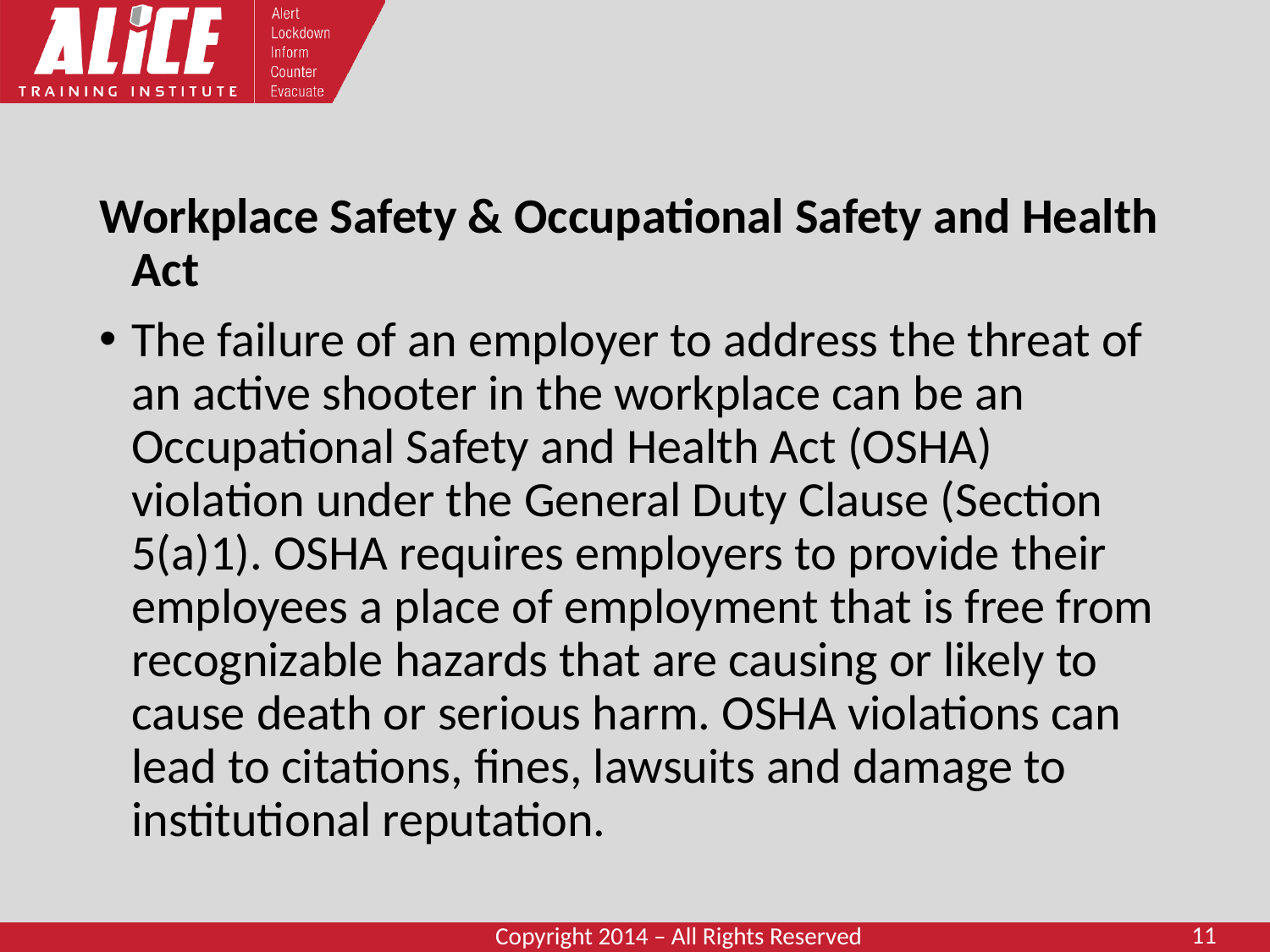

#
Workplace Safety & Occupational Safety and Health Act
The failure of an employer to address the threat of an active shooter in the workplace can be an Occupational Safety and Health Act (OSHA) violation under the General Duty Clause (Section 5(a)1). OSHA requires employers to provide their employees a place of employment that is free from recognizable hazards that are causing or likely to cause death or serious harm. OSHA violations can lead to citations, fines, lawsuits and damage to institutional reputation.

11